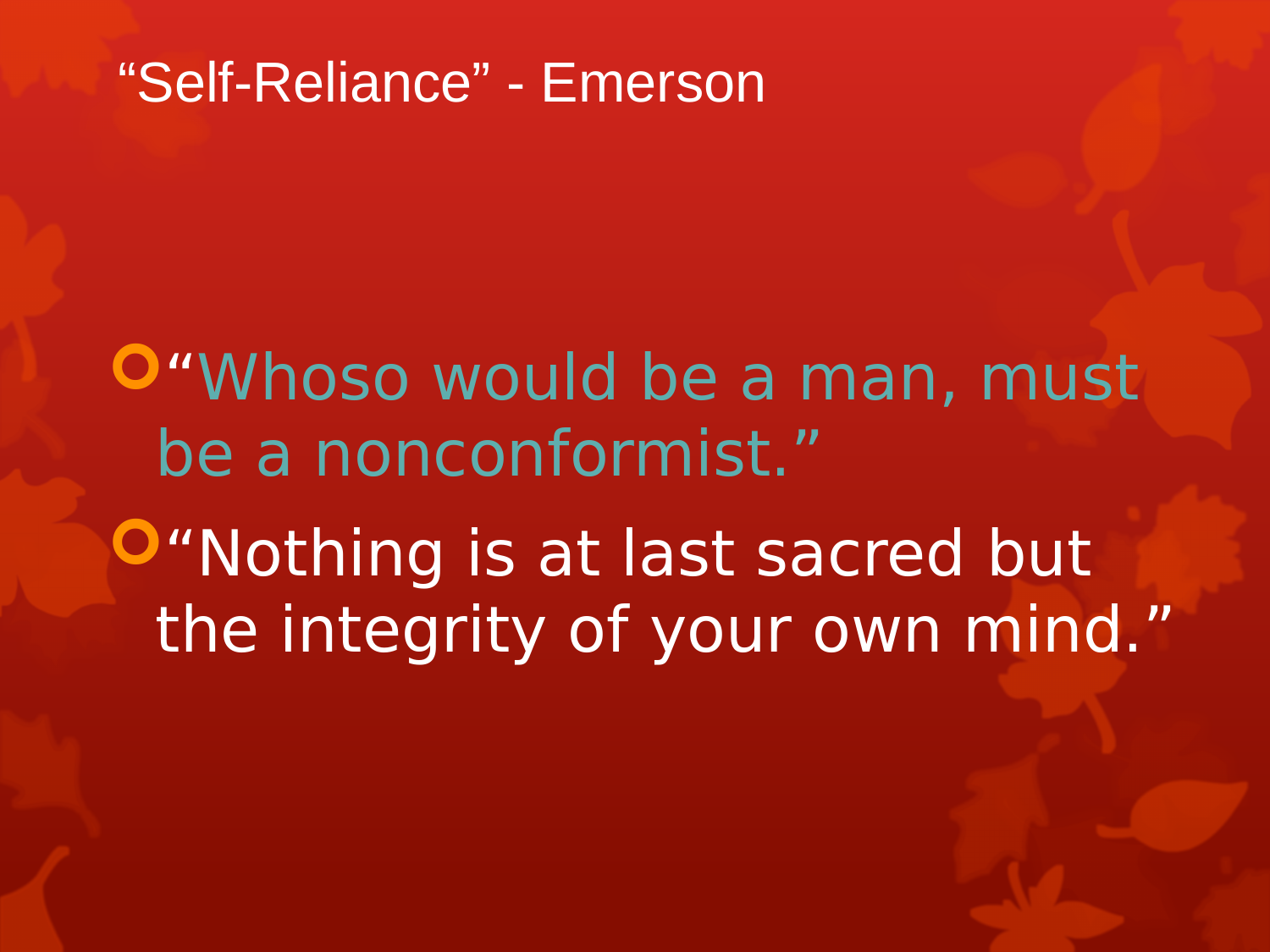

# “Self-Reliance” - Emerson
“Whoso would be a man, must be a nonconformist.”
“Nothing is at last sacred but the integrity of your own mind.”